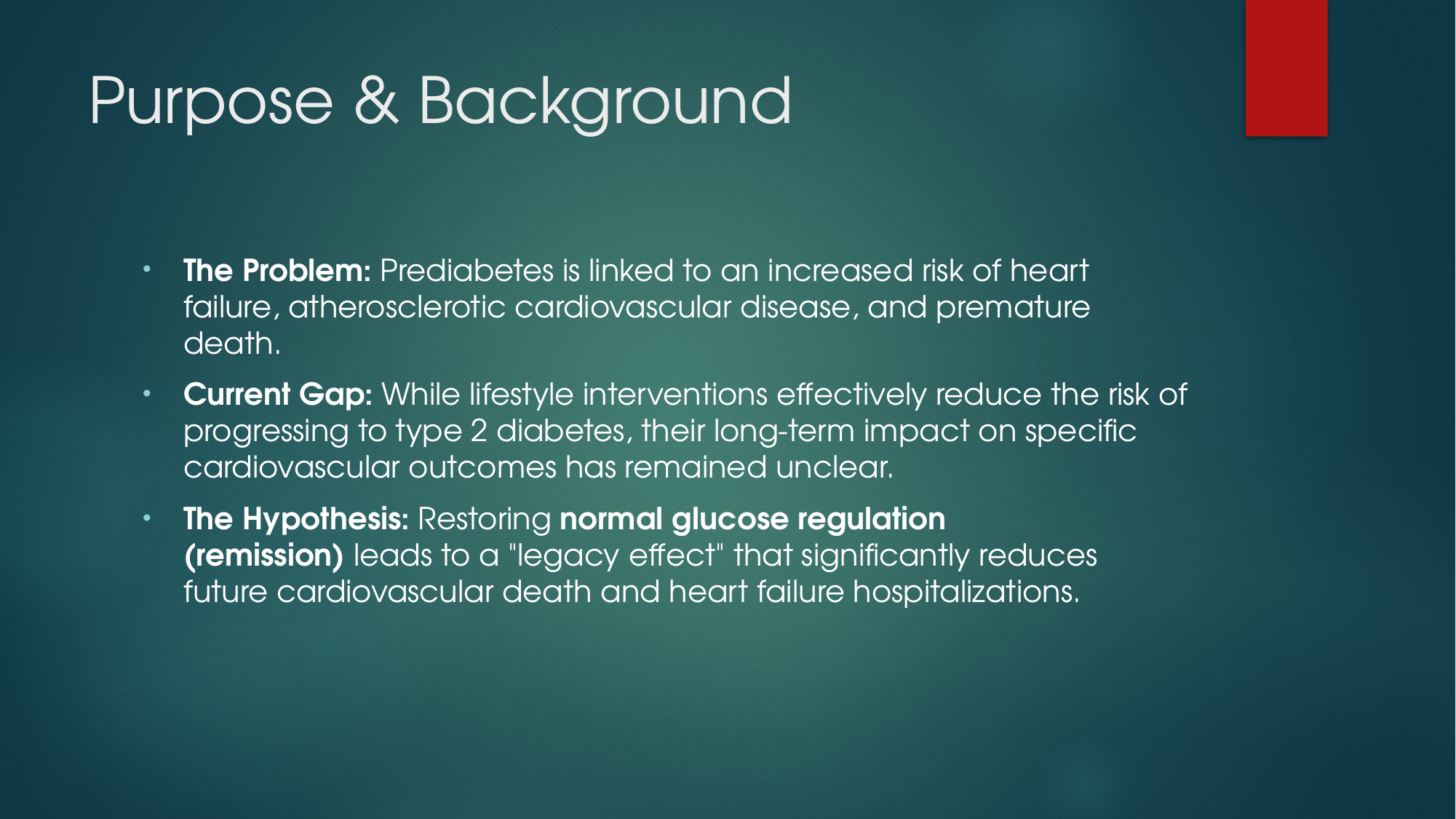

# Purpose & Background
The Problem: Prediabetes is linked to an increased risk of heart failure, atherosclerotic cardiovascular disease, and premature death.
Current Gap: While lifestyle interventions effectively reduce the risk of progressing to type 2 diabetes, their long-term impact on specific cardiovascular outcomes has remained unclear.
The Hypothesis: Restoring normal glucose regulation (remission) leads to a "legacy effect" that significantly reduces future cardiovascular death and heart failure hospitalizations.